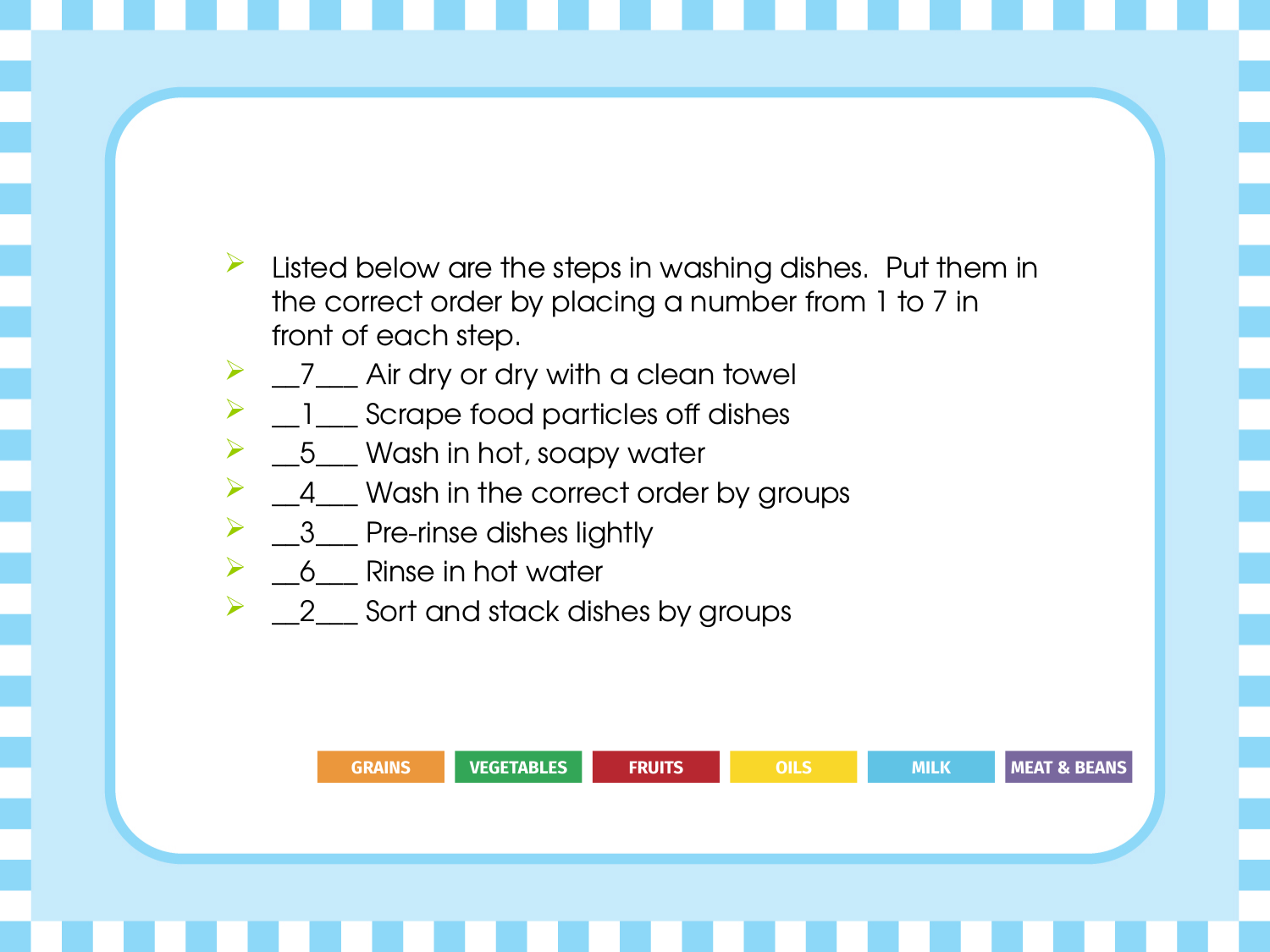

#
Listed below are the steps in washing dishes.  Put them in the correct order by placing a number from 1 to 7 in front of each step.
__7___ Air dry or dry with a clean towel
__1___ Scrape food particles off dishes
__5___ Wash in hot, soapy water
__4___ Wash in the correct order by groups
__3___ Pre-rinse dishes lightly
__6___ Rinse in hot water
__2___ Sort and stack dishes by groups

GRAINS
VEGETABLES
FRUITS
OILS
MILK
MEAT & BEANS